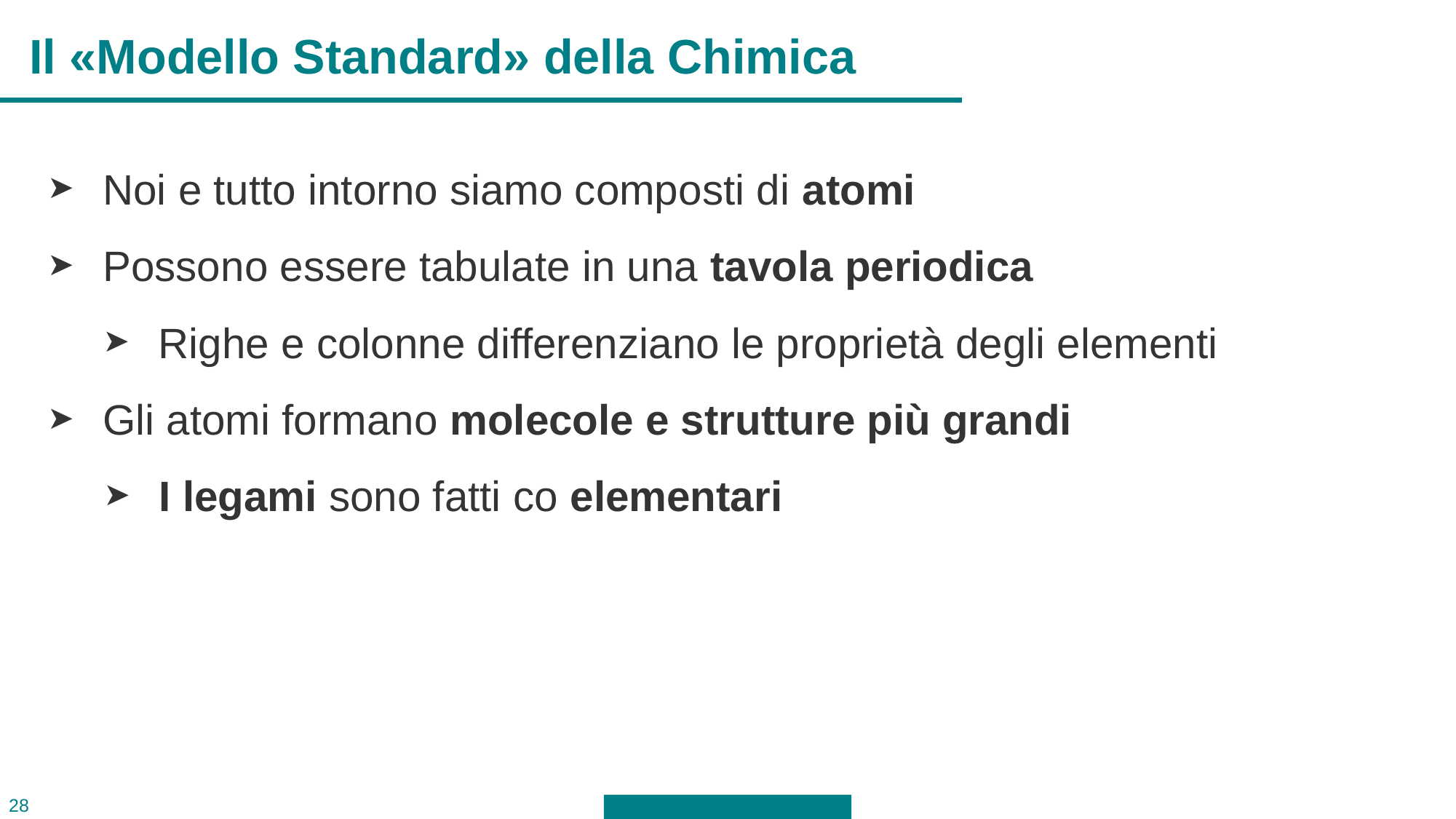

Il «Modello Standard» della Chimica
Noi e tutto intorno siamo composti di atomi
Possono essere tabulate in una tavola periodica
Righe e colonne differenziano le proprietà degli elementi
Gli atomi formano molecole e strutture più grandi
I legami sono fatti co elementari
28